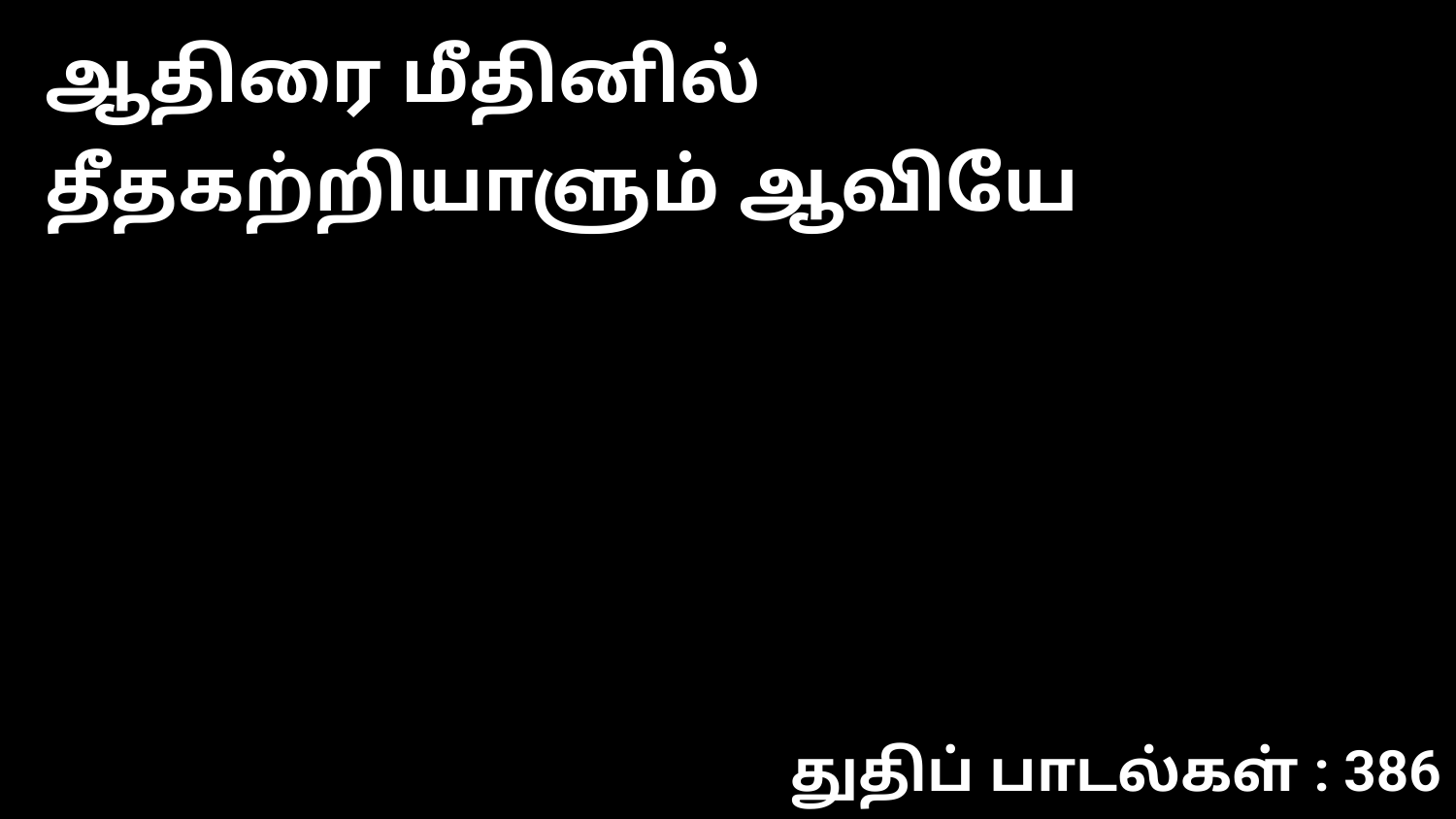

ஆதிரை மீதினில் தீதகற்றியாளும் ஆவியே
துதிப் பாடல்கள் : 386